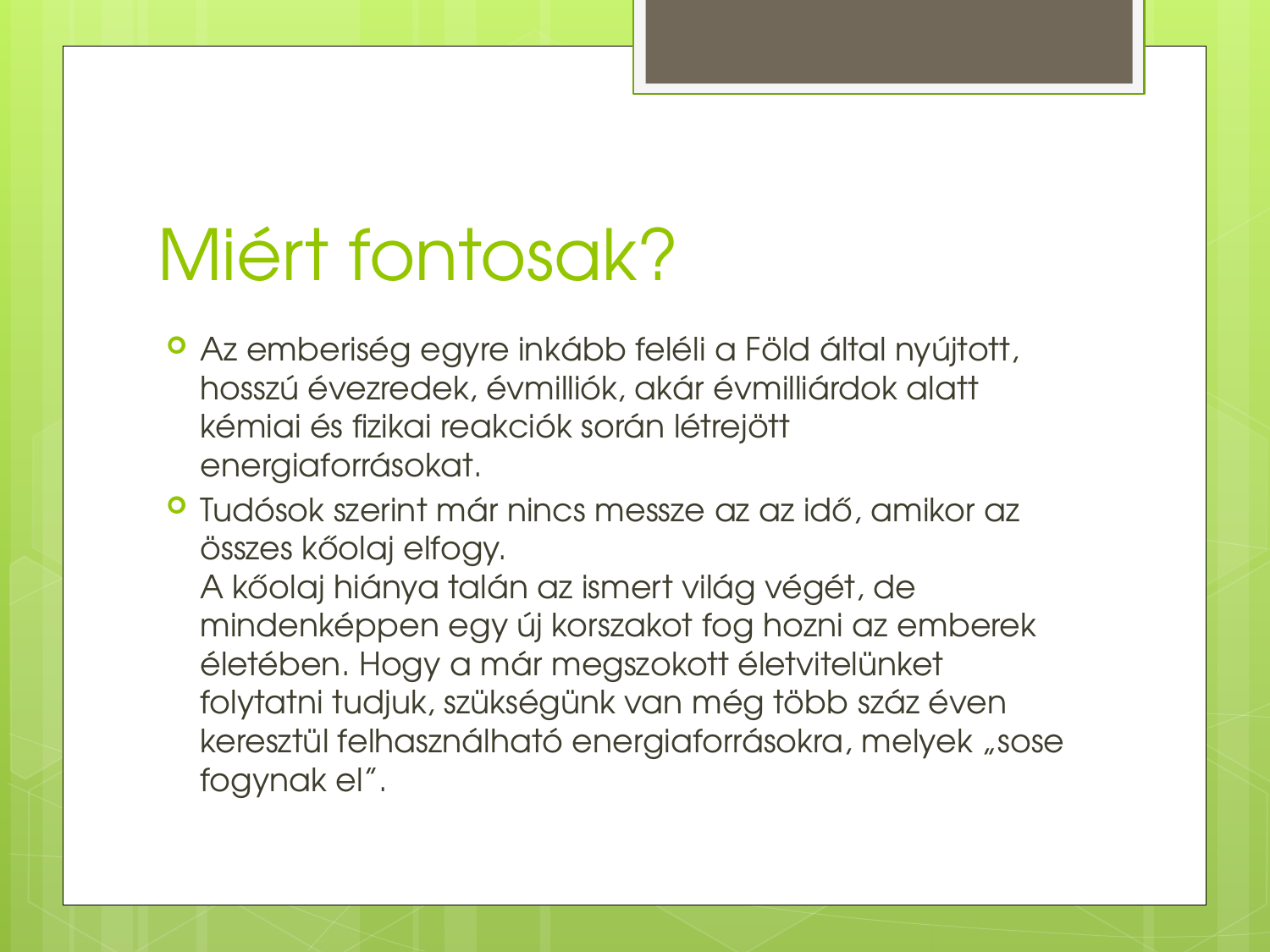

# Miért fontosak?
Az emberiség egyre inkább feléli a Föld által nyújtott, hosszú évezredek, évmilliók, akár évmilliárdok alatt kémiai és fizikai reakciók során létrejött energiaforrásokat.
Tudósok szerint már nincs messze az az idő, amikor az összes kőolaj elfogy.
A kőolaj hiánya talán az ismert világ végét, de mindenképpen egy új korszakot fog hozni az emberek életében. Hogy a már megszokott életvitelünket folytatni tudjuk, szükségünk van még több száz éven keresztül felhasználható energiaforrásokra, melyek „sose fogynak el”.